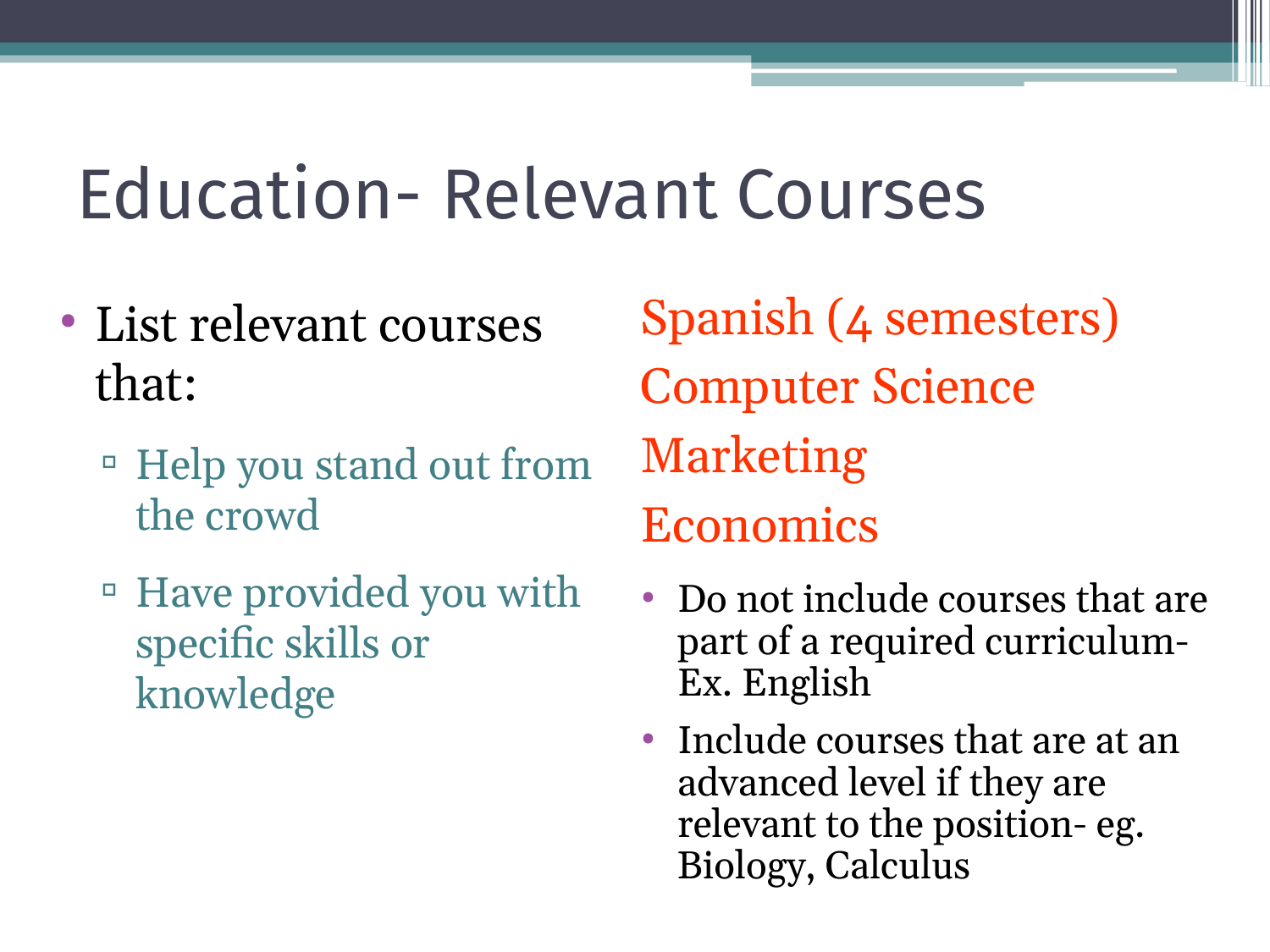

# Education- Relevant Courses
Spanish (4 semesters)
Computer Science
Marketing
Economics
Do not include courses that are part of a required curriculum- Ex. English
Include courses that are at an advanced level if they are relevant to the position- eg. Biology, Calculus
List relevant courses that:
Help you stand out from the crowd
Have provided you with specific skills or knowledge